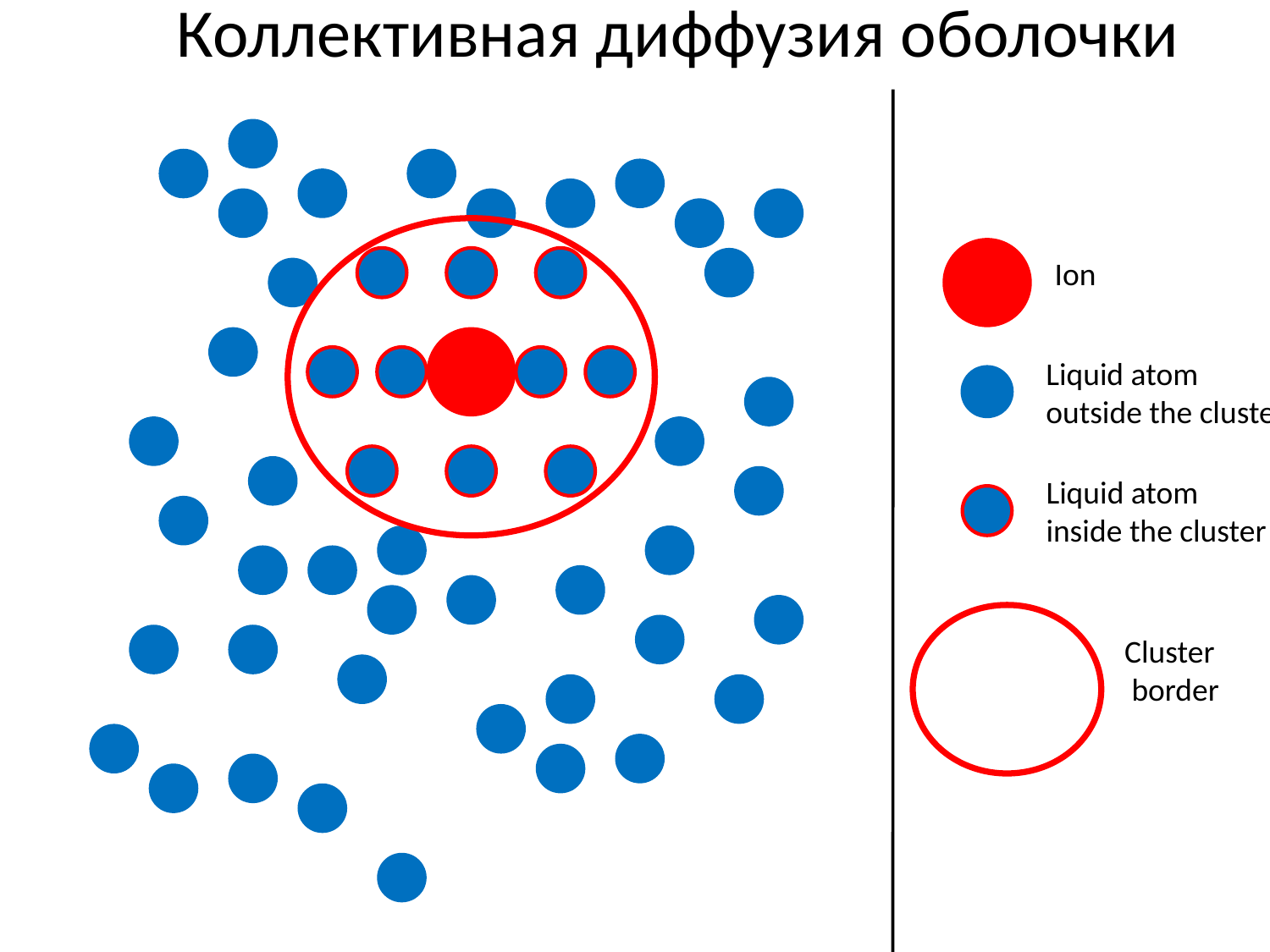

# Коллективная диффузия оболочки

Ion

Liquid atom
outside the cluster

Liquid atom
inside the cluster

Cluster
 border